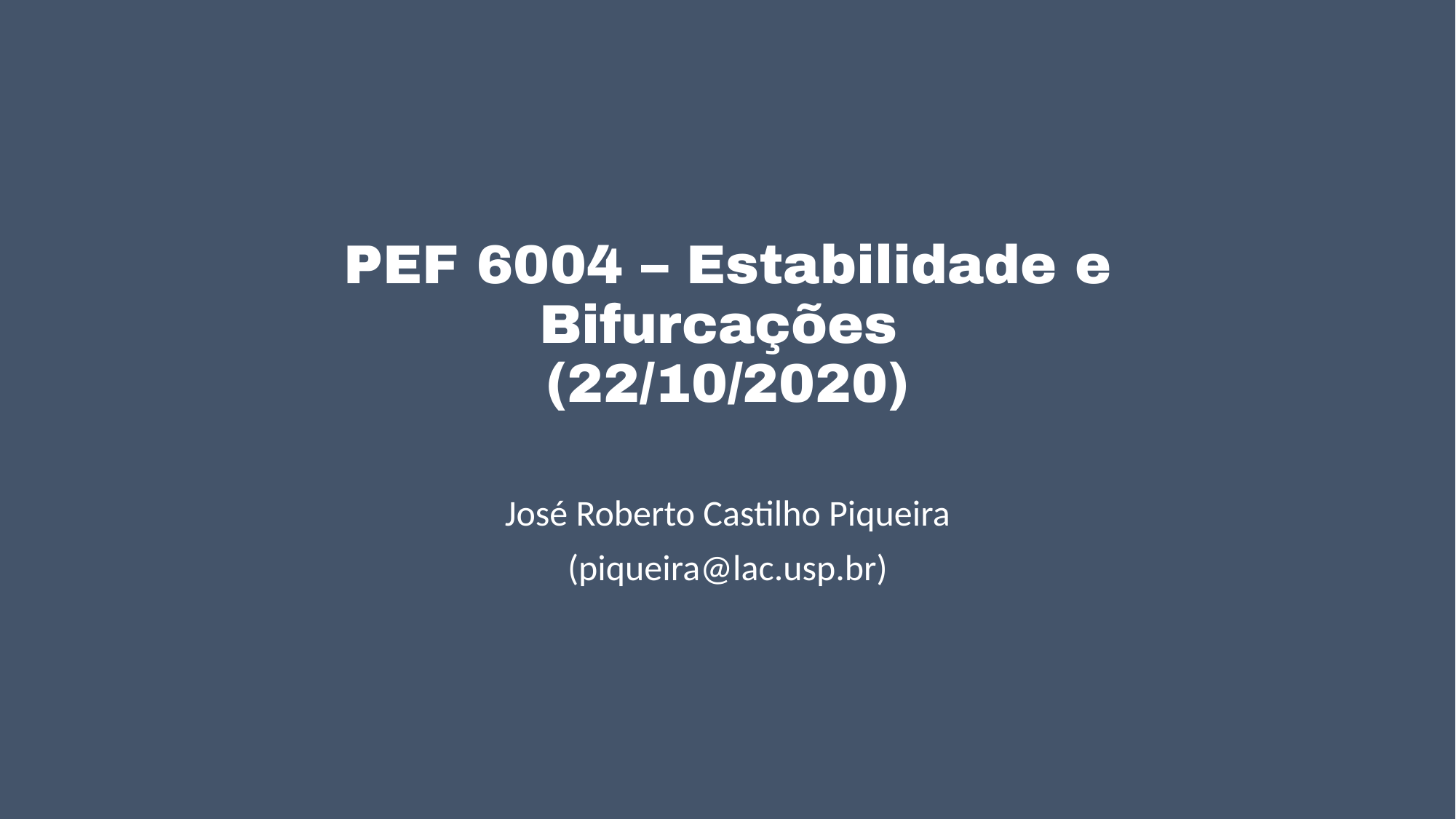

# PEF 6004 – Estabilidade e Bifurcações (22/10/2020)

José Roberto Castilho Piqueira
(piqueira@lac.usp.br)